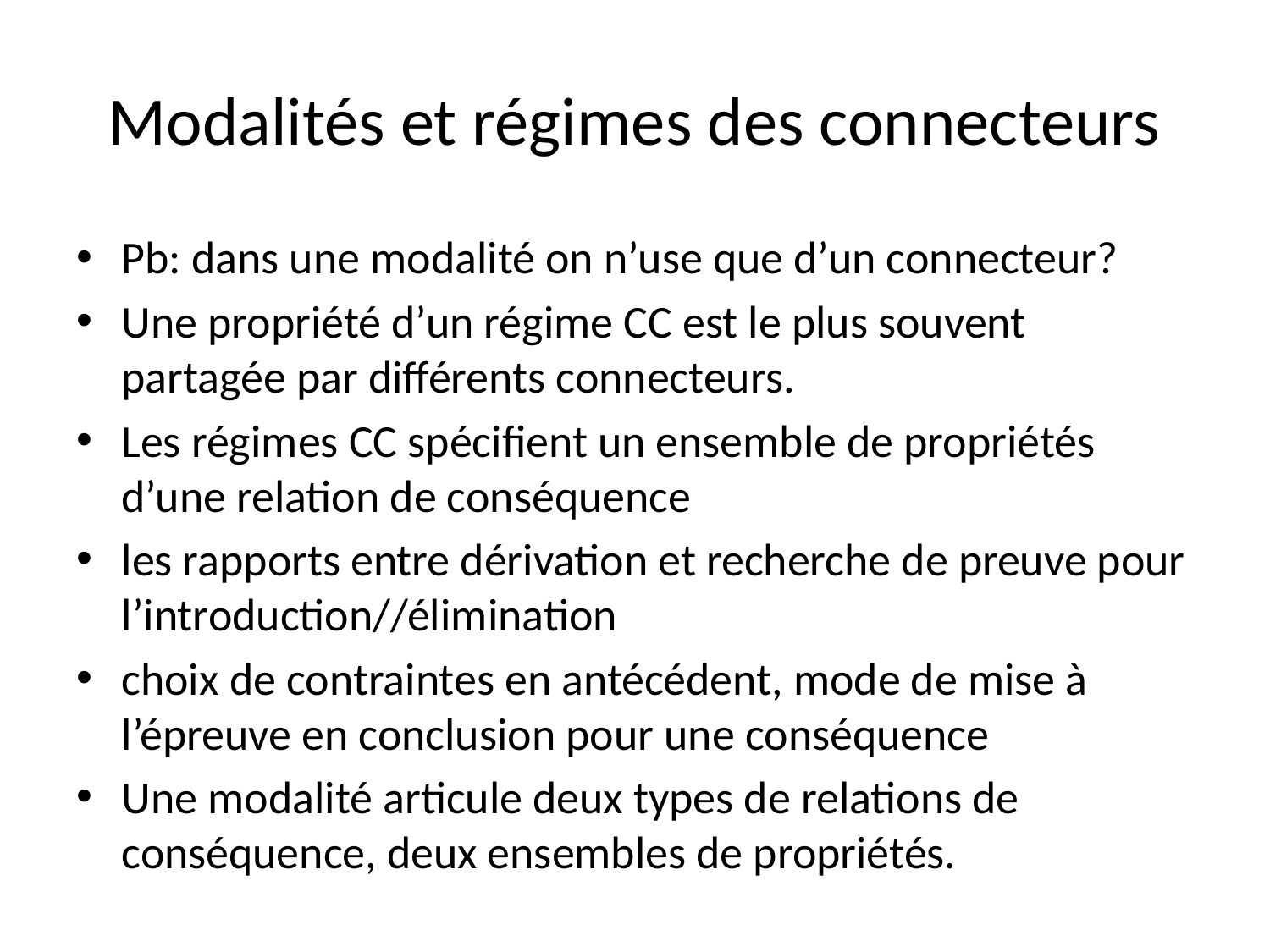

# Modalités et régimes des connecteurs
Pb: dans une modalité on n’use que d’un connecteur?
Une propriété d’un régime CC est le plus souvent partagée par différents connecteurs.
Les régimes CC spécifient un ensemble de propriétés d’une relation de conséquence
les rapports entre dérivation et recherche de preuve pour l’introduction//élimination
choix de contraintes en antécédent, mode de mise à l’épreuve en conclusion pour une conséquence
Une modalité articule deux types de relations de conséquence, deux ensembles de propriétés.